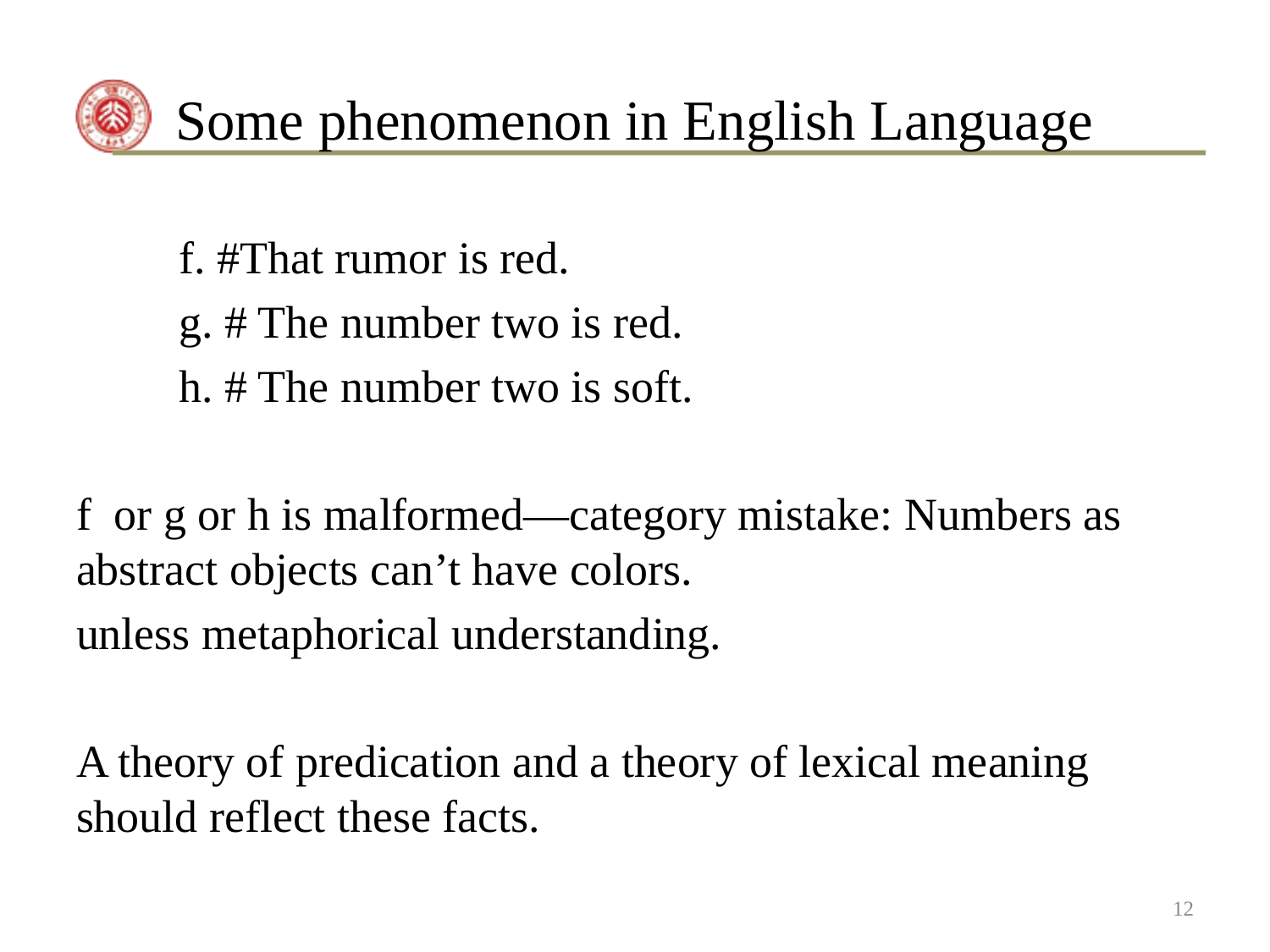

# Some phenomenon in English Language
	f. #That rumor is red.
	g. # The number two is red.
	h. # The number two is soft.

f  or g or h is malformed—category mistake: Numbers as abstract objects can’t have colors.
unless metaphorical understanding.

A theory of predication and a theory of lexical meaning should reflect these facts.
12